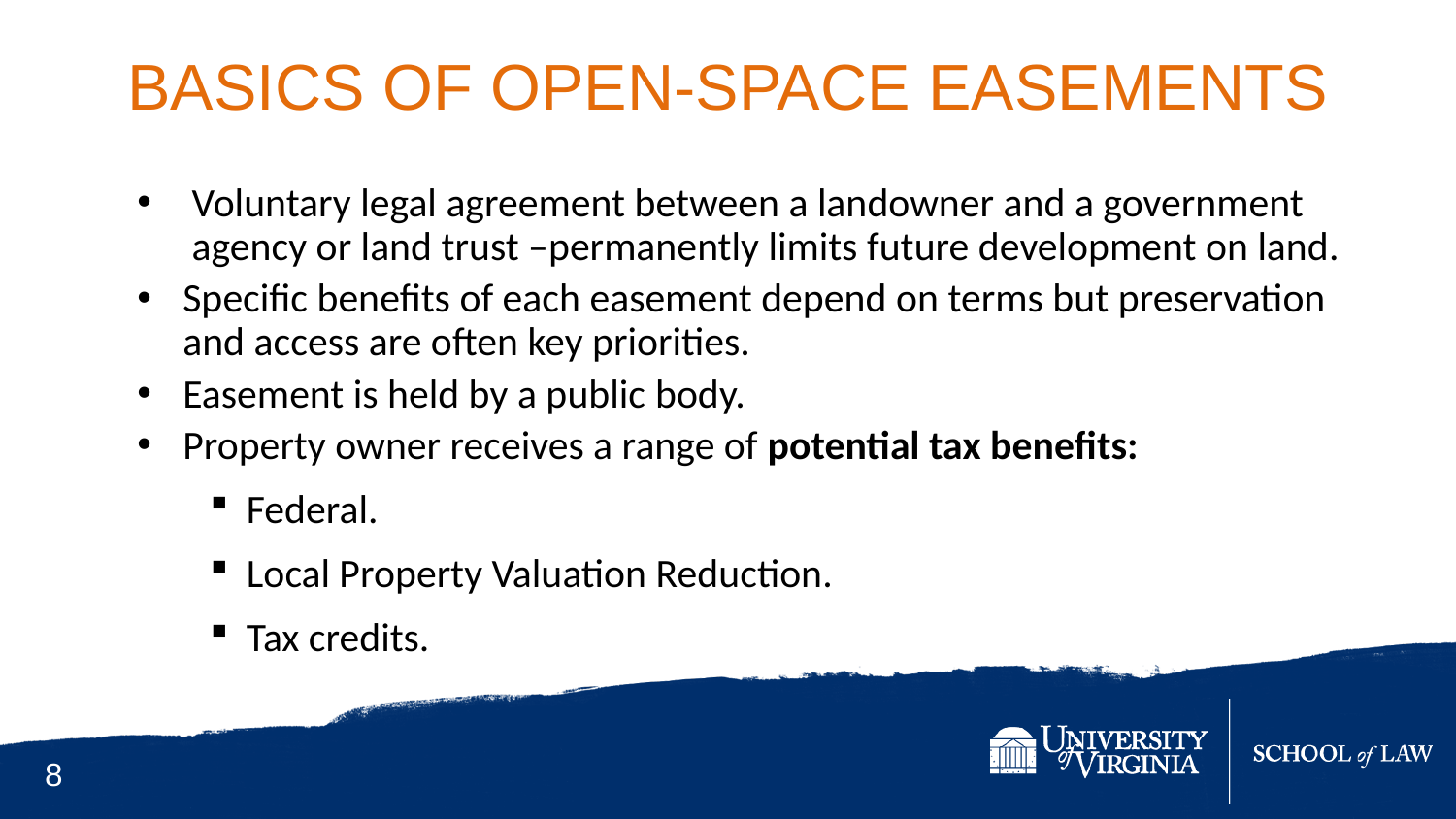

Basics of Open-Space Easements

Voluntary legal agreement between a landowner and a government agency or land trust –permanently limits future development on land.
Specific benefits of each easement depend on terms but preservation and access are often key priorities.
Easement is held by a public body.
Property owner receives a range of potential tax benefits:
Federal.
Local Property Valuation Reduction.
Tax credits.

8